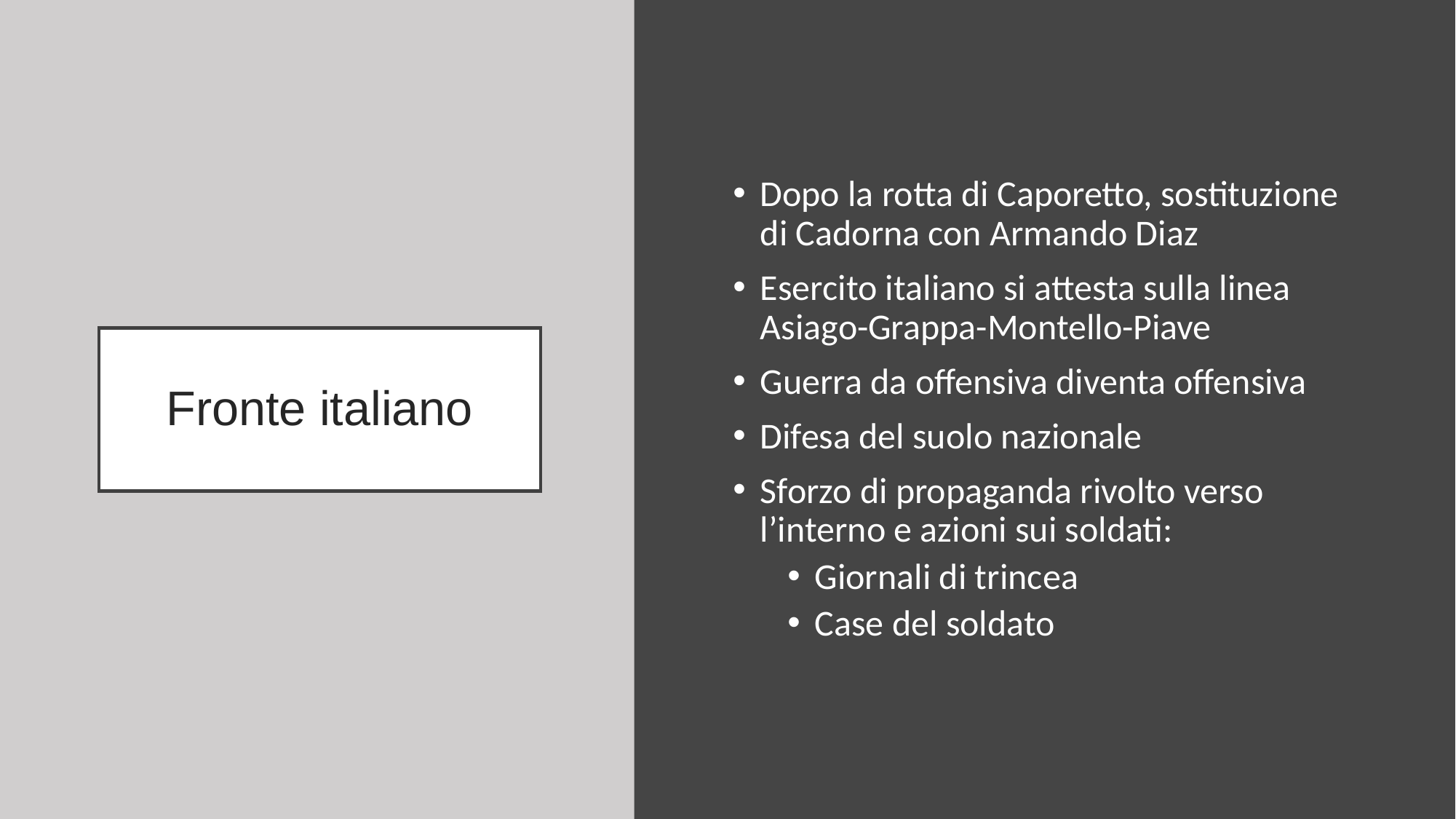

Dopo la rotta di Caporetto, sostituzione di Cadorna con Armando Diaz
Esercito italiano si attesta sulla linea Asiago-Grappa-Montello-Piave
Guerra da offensiva diventa offensiva
Difesa del suolo nazionale
Sforzo di propaganda rivolto verso l’interno e azioni sui soldati:
Giornali di trincea
Case del soldato
# Fronte italiano